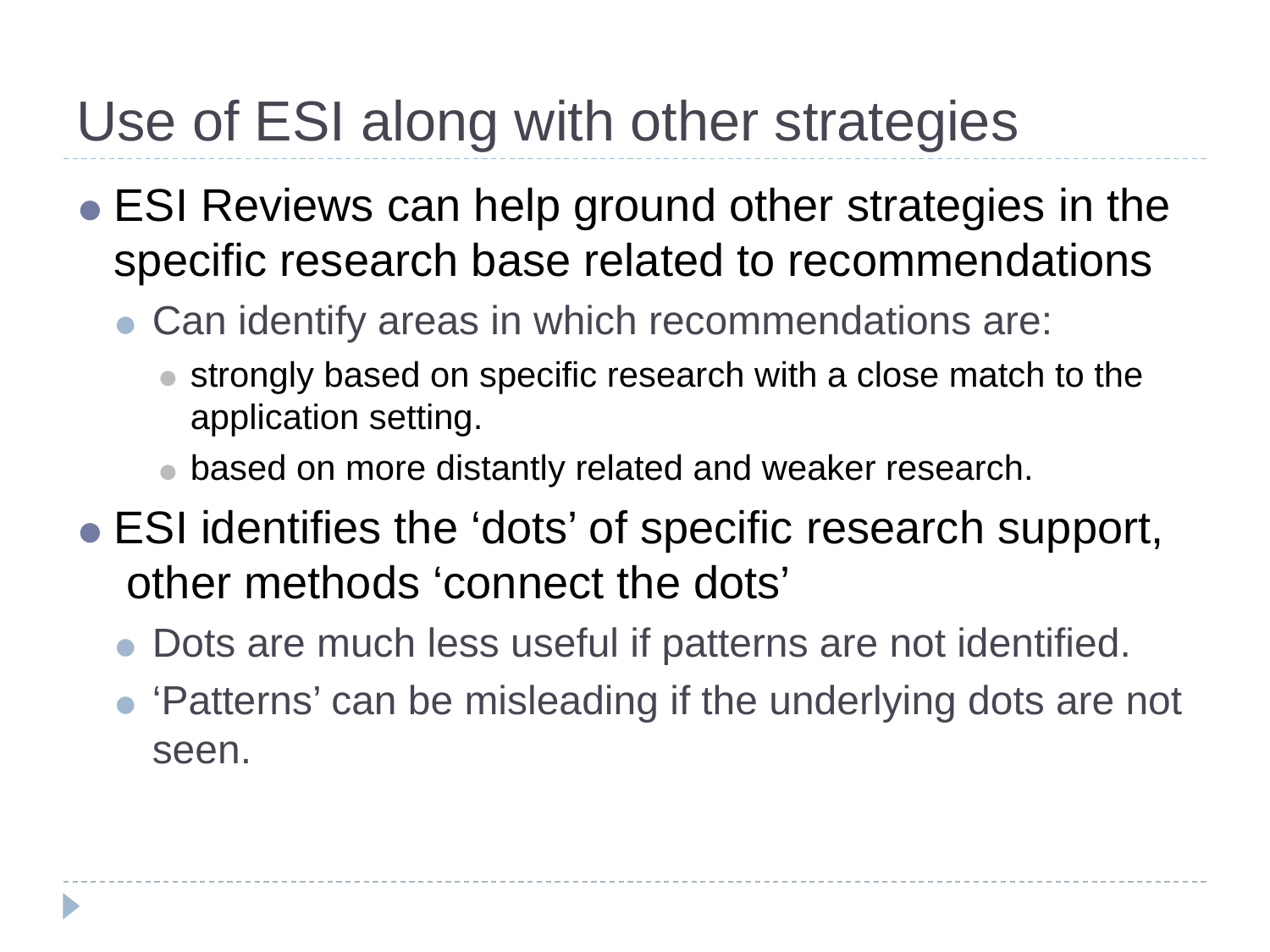

# Use of ESI along with other strategies
ESI Reviews can help ground other strategies in the specific research base related to recommendations
Can identify areas in which recommendations are:
strongly based on specific research with a close match to the application setting.
based on more distantly related and weaker research.
ESI identifies the ‘dots’ of specific research support,
 other methods ‘connect the dots’
Dots are much less useful if patterns are not identified.
‘Patterns’ can be misleading if the underlying dots are not seen.